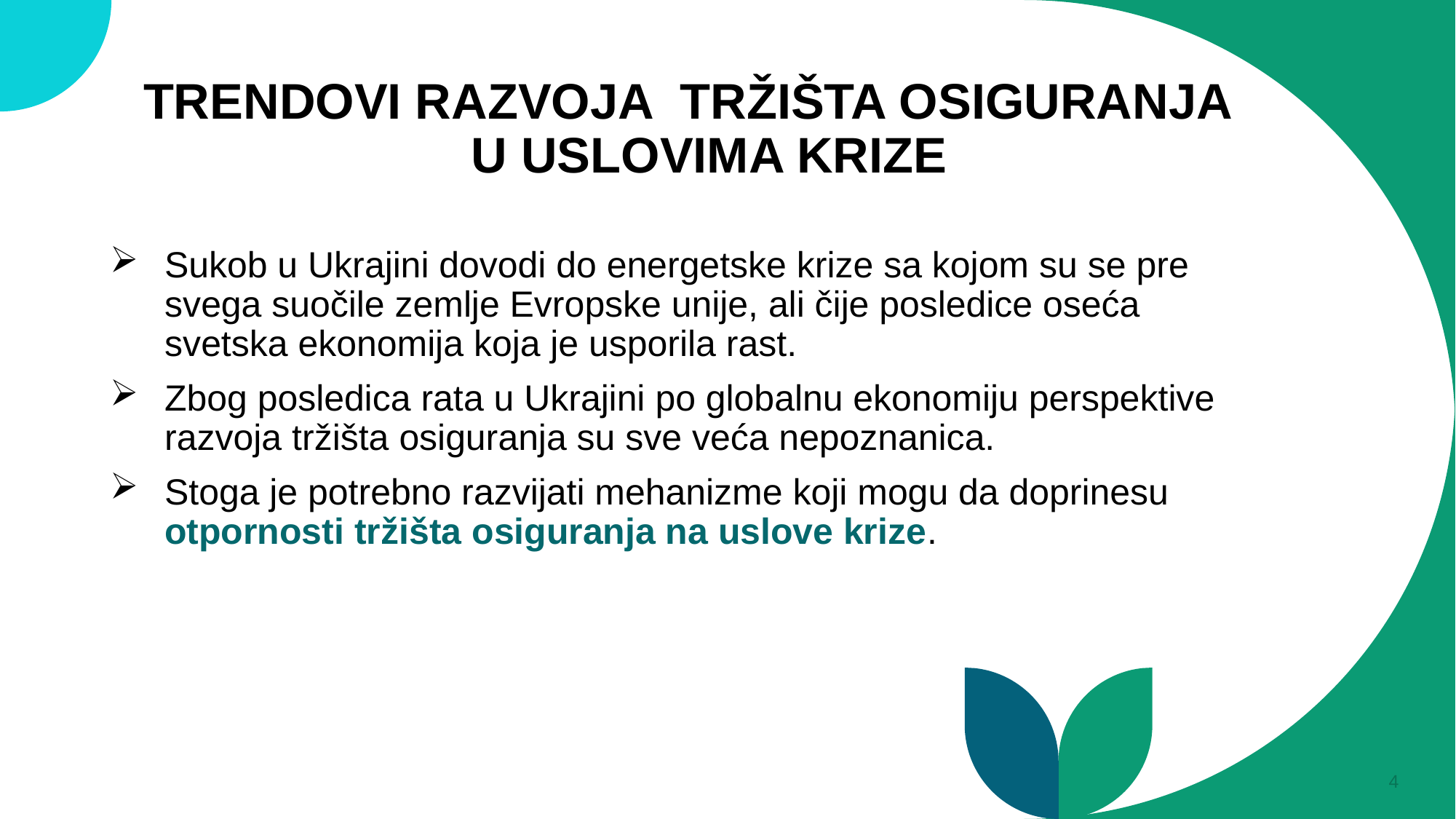

# TRENDOVI RAZVOJA  TRŽIŠTA OSIGURANJA    U USLOVIMA KRIZE
Sukob u Ukrajini dovodi do energetske krize sa kojom su se pre svega suočile zemlje Evropske unije, ali čije posledice oseća svetska ekonomija koja je usporila rast.
Zbog posledica rata u Ukrajini po globalnu ekonomiju perspektive razvoja tržišta osiguranja su sve veća nepoznanica.
Stoga je potrebno razvijati mehanizme koji mogu da doprinesu otpornosti tržišta osiguranja na uslove krize.

4